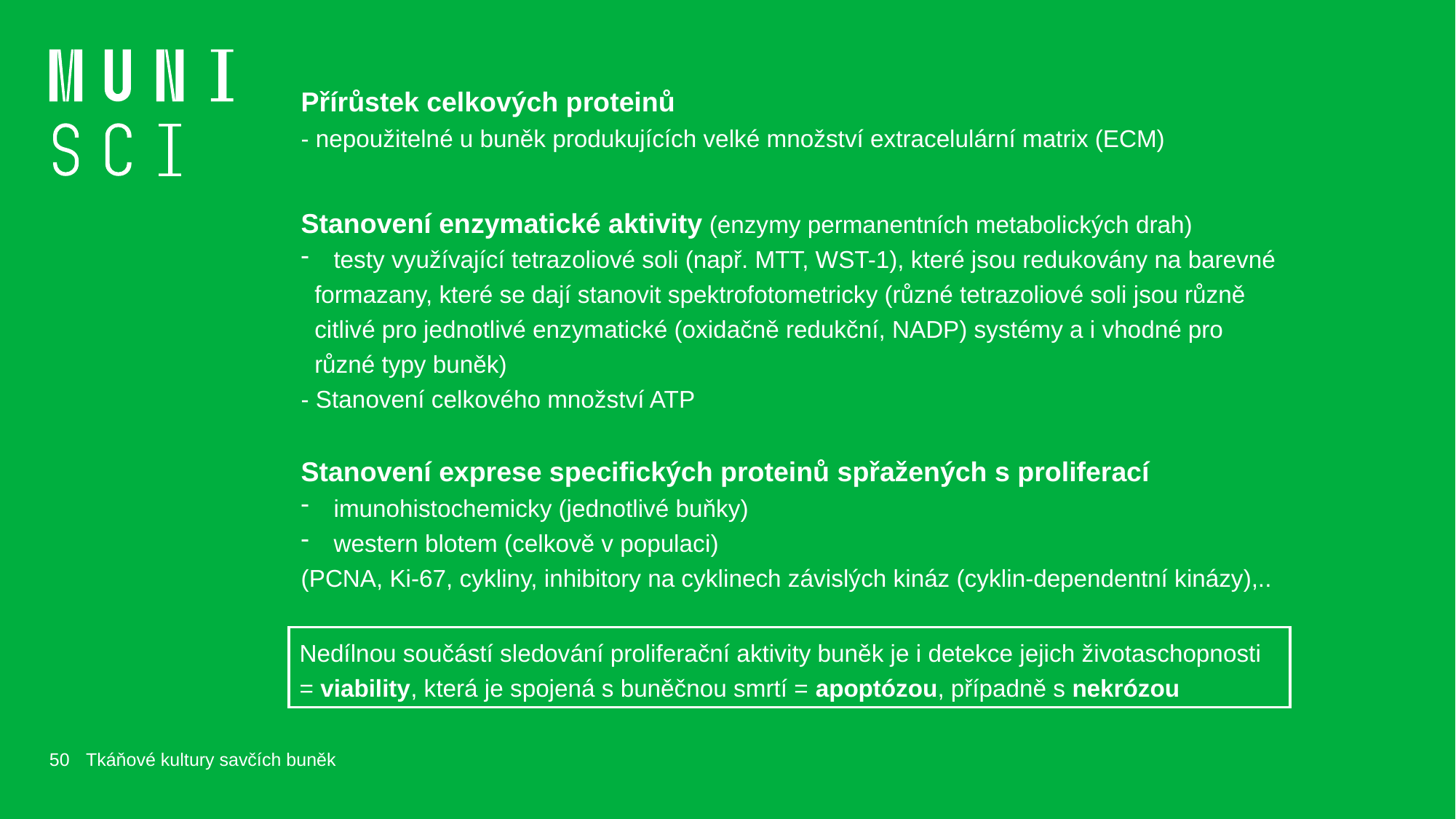

Přírůstek celkových proteinů
- nepoužitelné u buněk produkujících velké množství extracelulární matrix (ECM)

Stanovení enzymatické aktivity (enzymy permanentních metabolických drah)
 testy využívající tetrazoliové soli (např. MTT, WST-1), které jsou redukovány na barevné
  formazany, které se dají stanovit spektrofotometricky (různé tetrazoliové soli jsou různě
  citlivé pro jednotlivé enzymatické (oxidačně redukční, NADP) systémy a i vhodné pro
  různé typy buněk)
- Stanovení celkového množství ATP

Stanovení exprese specifických proteinů spřažených s proliferací
 imunohistochemicky (jednotlivé buňky)
 western blotem (celkově v populaci)
(PCNA, Ki-67, cykliny, inhibitory na cyklinech závislých kináz (cyklin-dependentní kinázy),..
Nedílnou součástí sledování proliferační aktivity buněk je i detekce jejich životaschopnosti = viability, která je spojená s buněčnou smrtí = apoptózou, případně s nekrózou
50
Tkáňové kultury savčích buněk